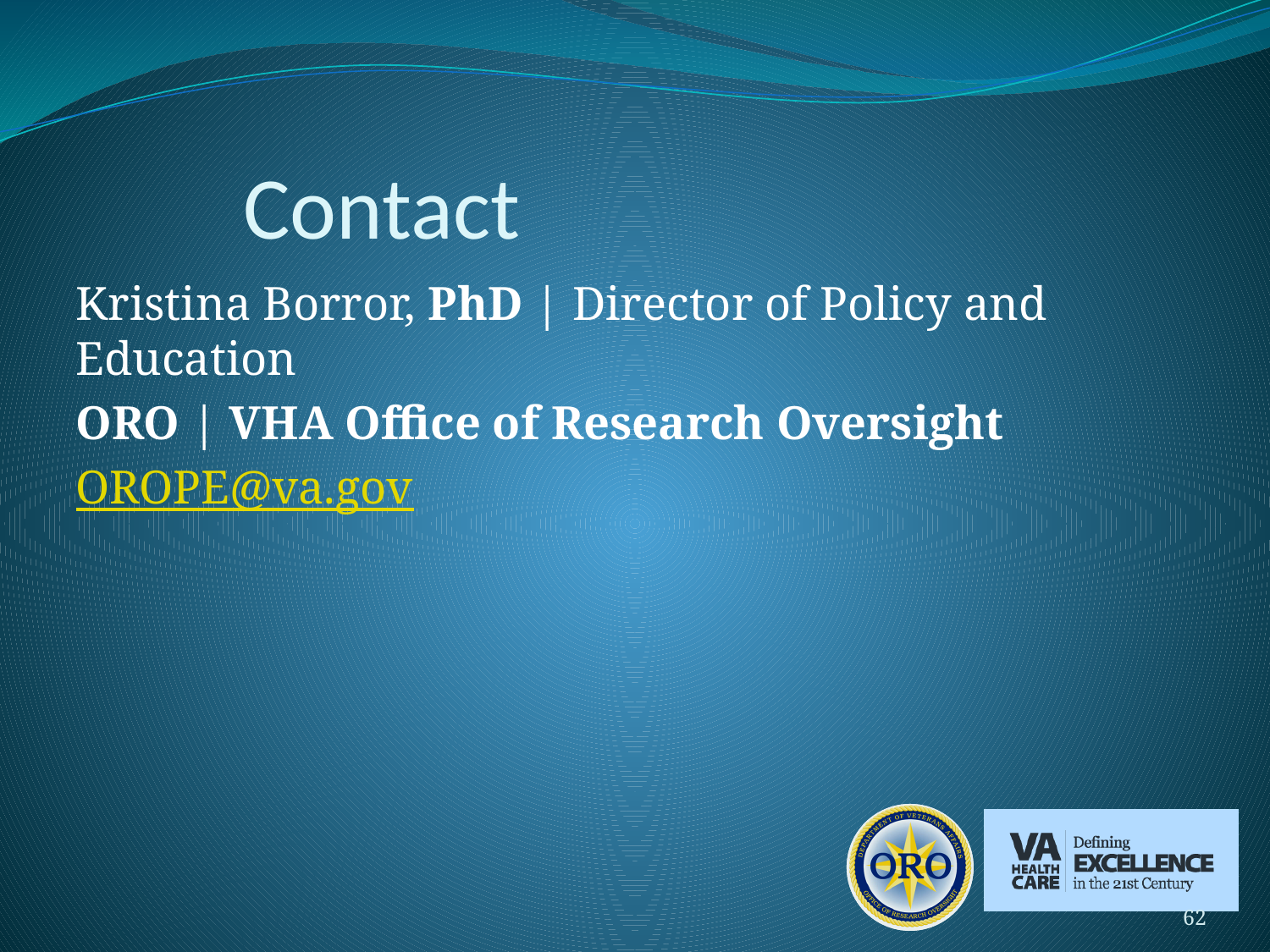

# Contact
Kristina Borror, PhD | Director of Policy and Education
ORO | VHA Office of Research Oversight
OROPE@va.gov

62